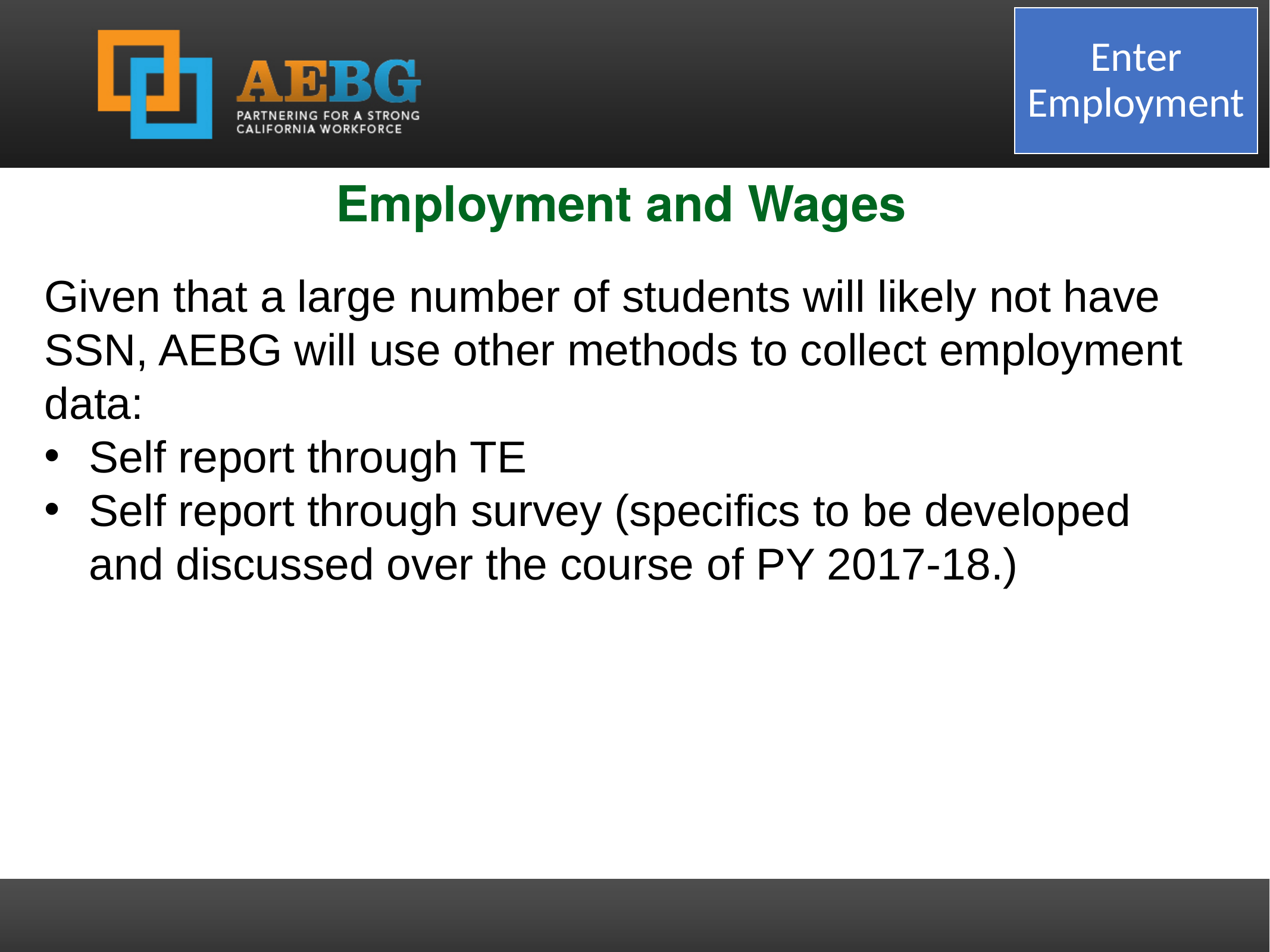

Enter Employment
Employment and Wages
Given that a large number of students will likely not have SSN, AEBG will use other methods to collect employment data:
Self report through TE
Self report through survey (specifics to be developed and discussed over the course of PY 2017-18.)